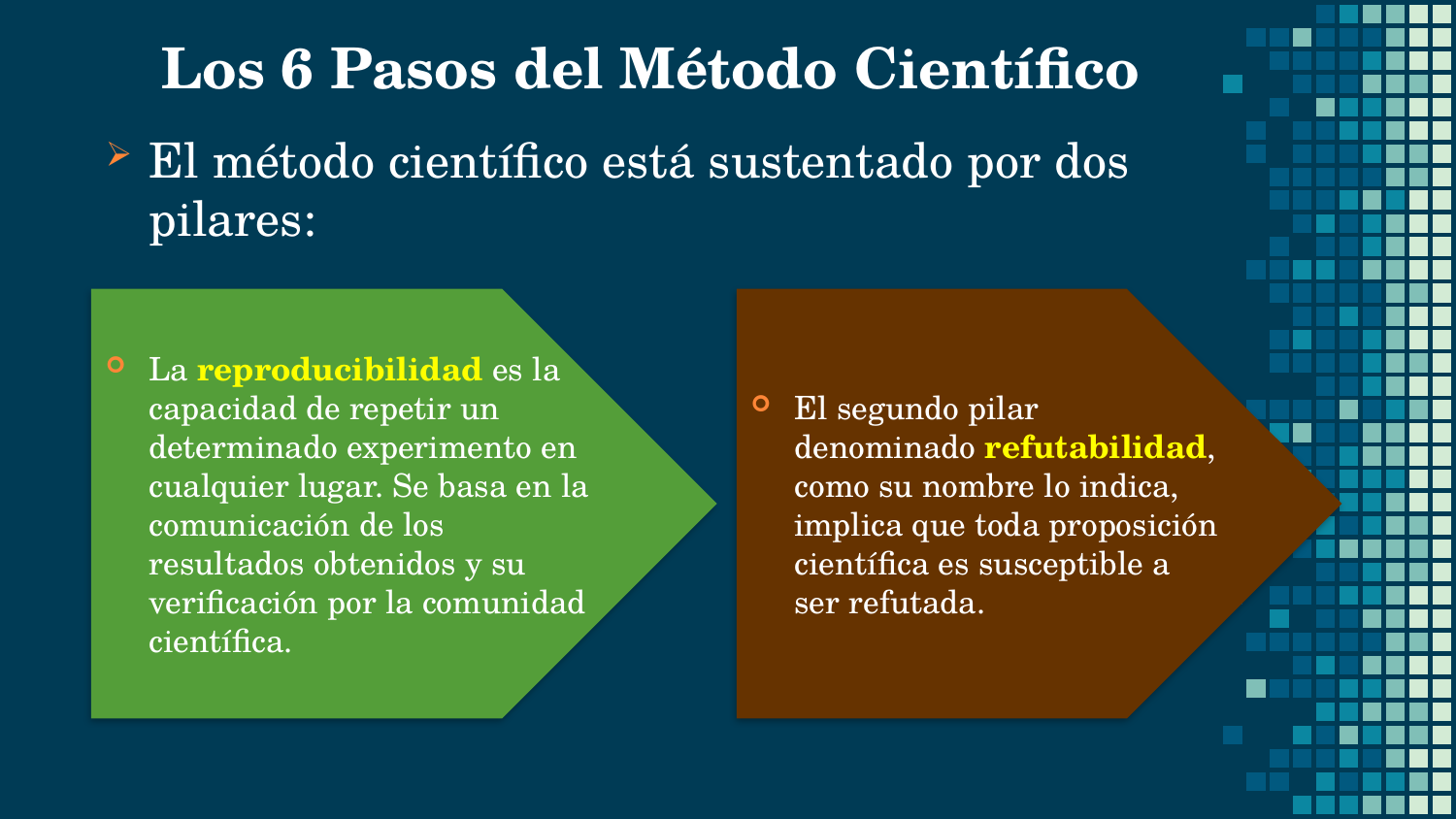

Los 6 Pasos del Método Científico
El método científico está sustentado por dos pilares:

El segundo pilar denominado refutabilidad, como su nombre lo indica, implica que toda proposición científica es susceptible a ser refutada.
La reproducibilidad es la capacidad de repetir un determinado experimento en cualquier lugar. Se basa en la comunicación de los resultados obtenidos y su verificación por la comunidad científica.